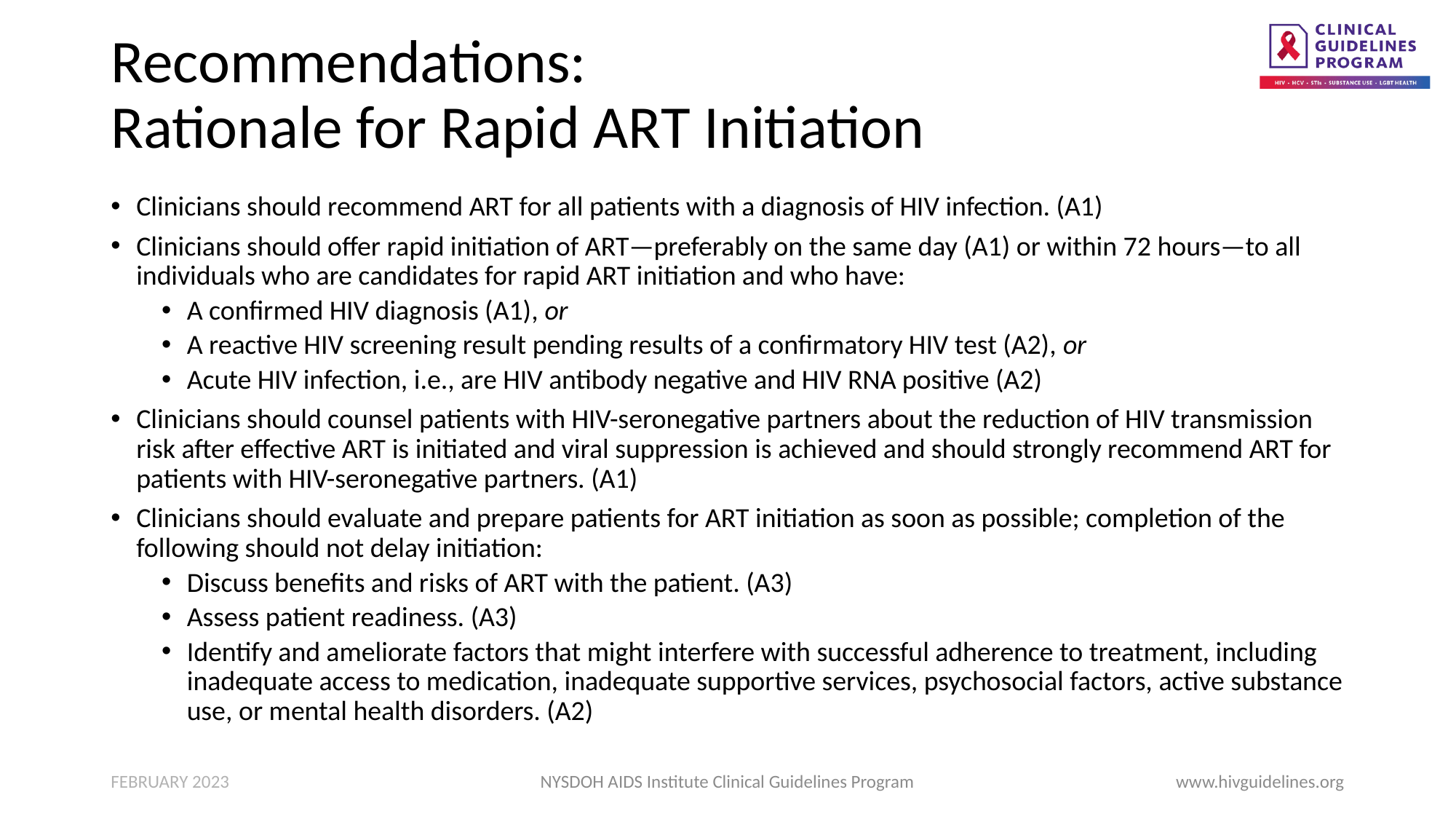

# Recommendations: Rationale for Rapid ART Initiation
Clinicians should recommend ART for all patients with a diagnosis of HIV infection. (A1)
Clinicians should offer rapid initiation of ART—preferably on the same day (A1) or within 72 hours—to all individuals who are candidates for rapid ART initiation and who have:
A confirmed HIV diagnosis (A1), or
A reactive HIV screening result pending results of a confirmatory HIV test (A2), or
Acute HIV infection, i.e., are HIV antibody negative and HIV RNA positive (A2)
Clinicians should counsel patients with HIV-seronegative partners about the reduction of HIV transmission risk after effective ART is initiated and viral suppression is achieved and should strongly recommend ART for patients with HIV-seronegative partners. (A1)
Clinicians should evaluate and prepare patients for ART initiation as soon as possible; completion of the following should not delay initiation:
Discuss benefits and risks of ART with the patient. (A3)
Assess patient readiness. (A3)
Identify and ameliorate factors that might interfere with successful adherence to treatment, including inadequate access to medication, inadequate supportive services, psychosocial factors, active substance use, or mental health disorders. (A2)
FEBRUARY 2023
NYSDOH AIDS Institute Clinical Guidelines Program
www.hivguidelines.org